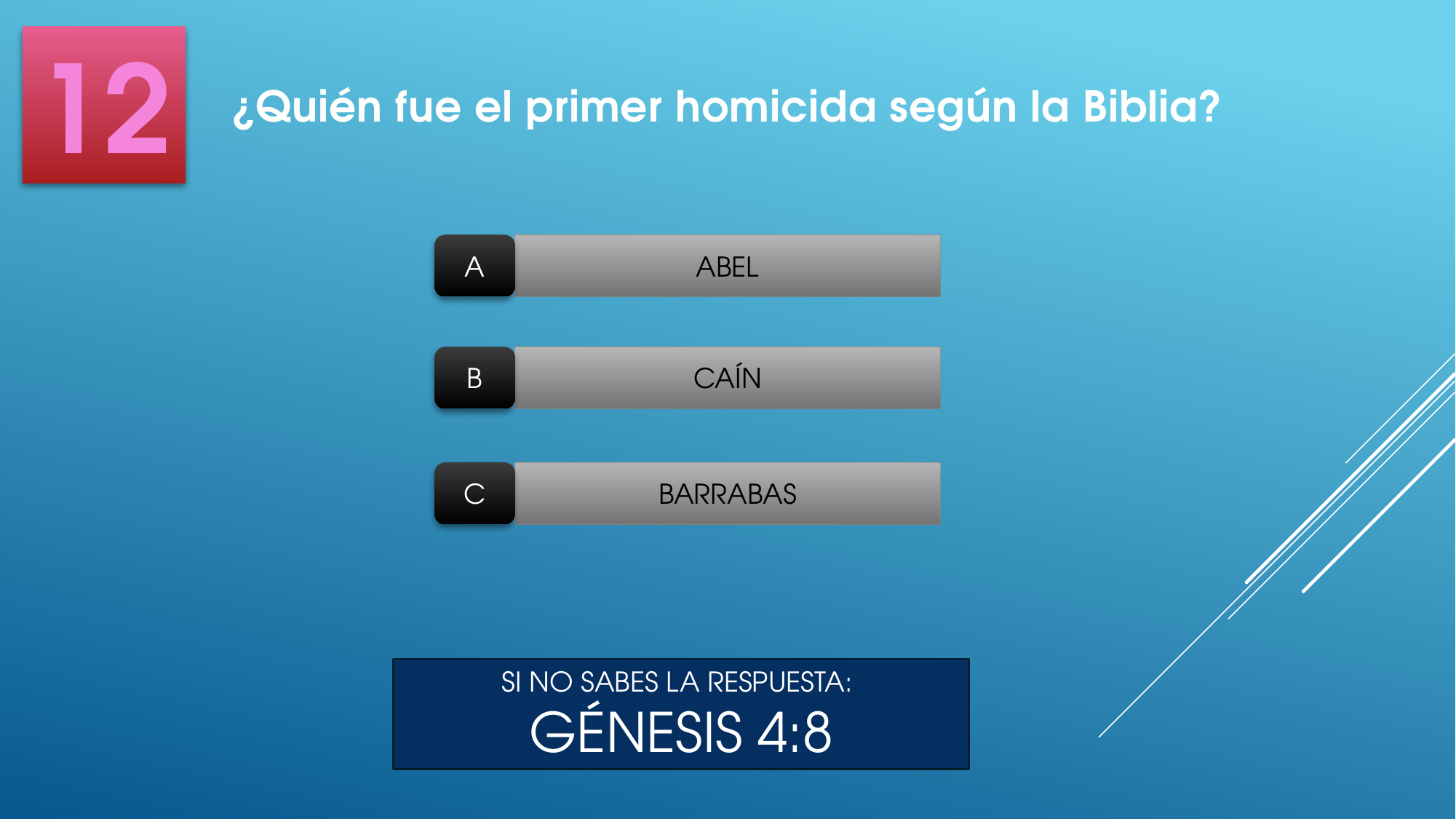

12
¿Quién fue el primer homicida según la Biblia?
A
ABEL
B
CAÍN
C
BARRABAS
SI NO SABES LA RESPUESTA:
GÉNESIS 4:8